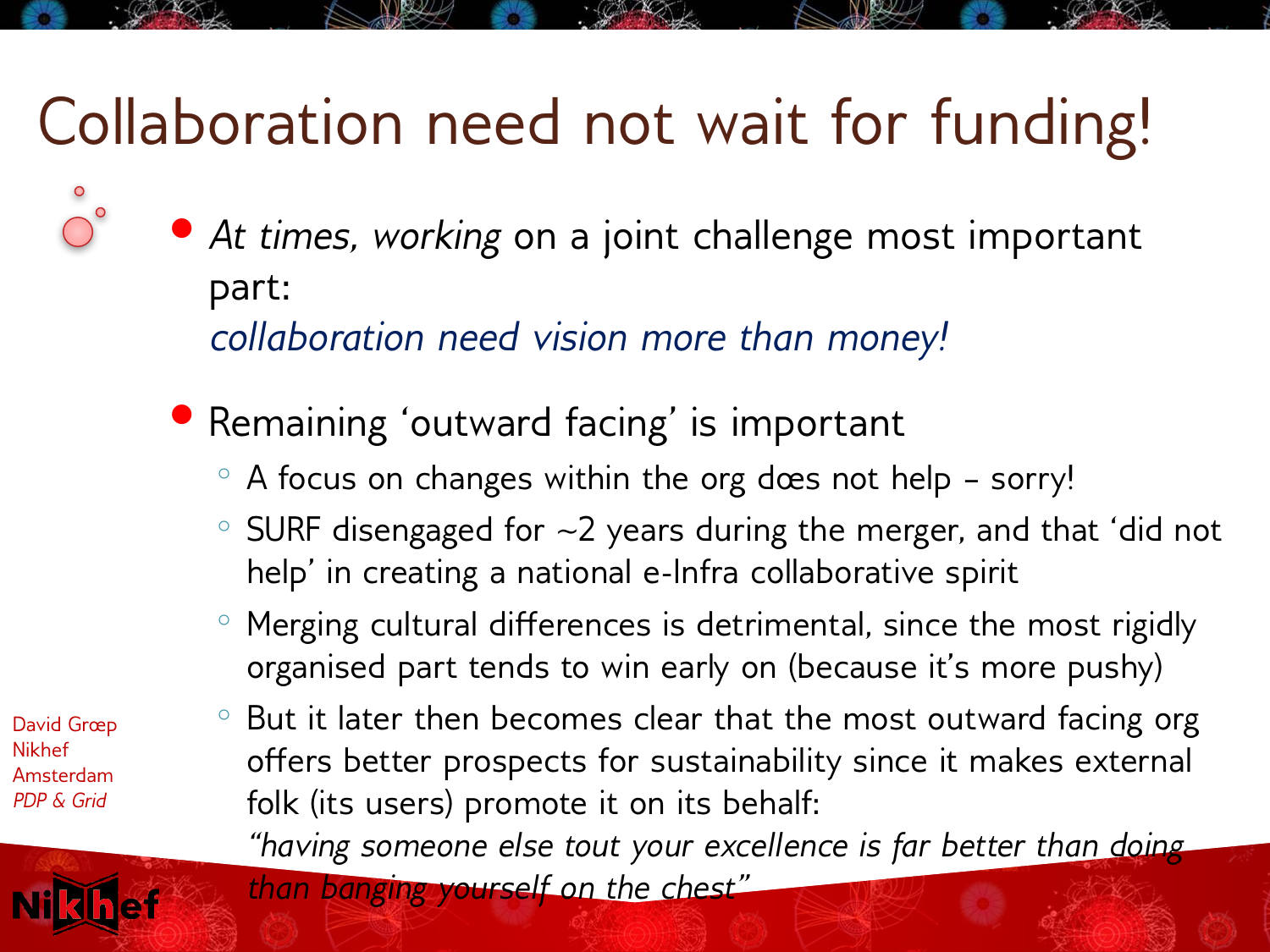

# Collaboration need not wait for funding!
At times, working on a joint challenge most important part:
collaboration need vision more than money!
Remaining ‘outward facing’ is important
A focus on changes within the org does not help – sorry!
SURF disengaged for ~2 years during the merger, and that ‘did not help’ in creating a national e-Infra collaborative spirit
Merging cultural differences is detrimental, since the most rigidly organised part tends to win early on (because it’s more pushy)
But it later then becomes clear that the most outward facing org offers better prospects for sustainability since it makes external folk (its users) promote it on its behalf:
“having someone else tout your excellence is far better than doing than banging yourself on the chest”